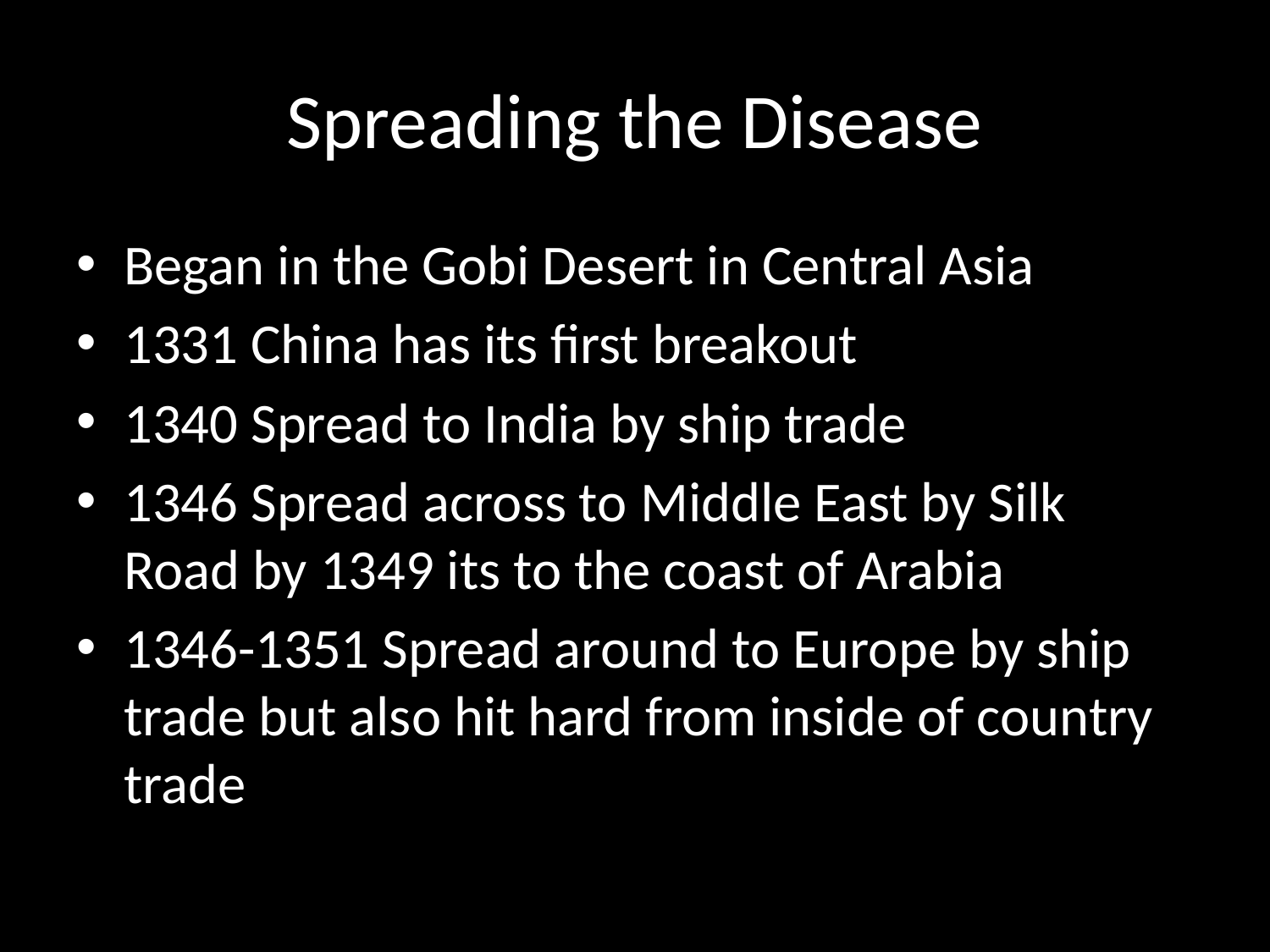

# Spreading the Disease
Began in the Gobi Desert in Central Asia
1331 China has its first breakout
1340 Spread to India by ship trade
1346 Spread across to Middle East by Silk Road by 1349 its to the coast of Arabia
1346-1351 Spread around to Europe by ship trade but also hit hard from inside of country trade